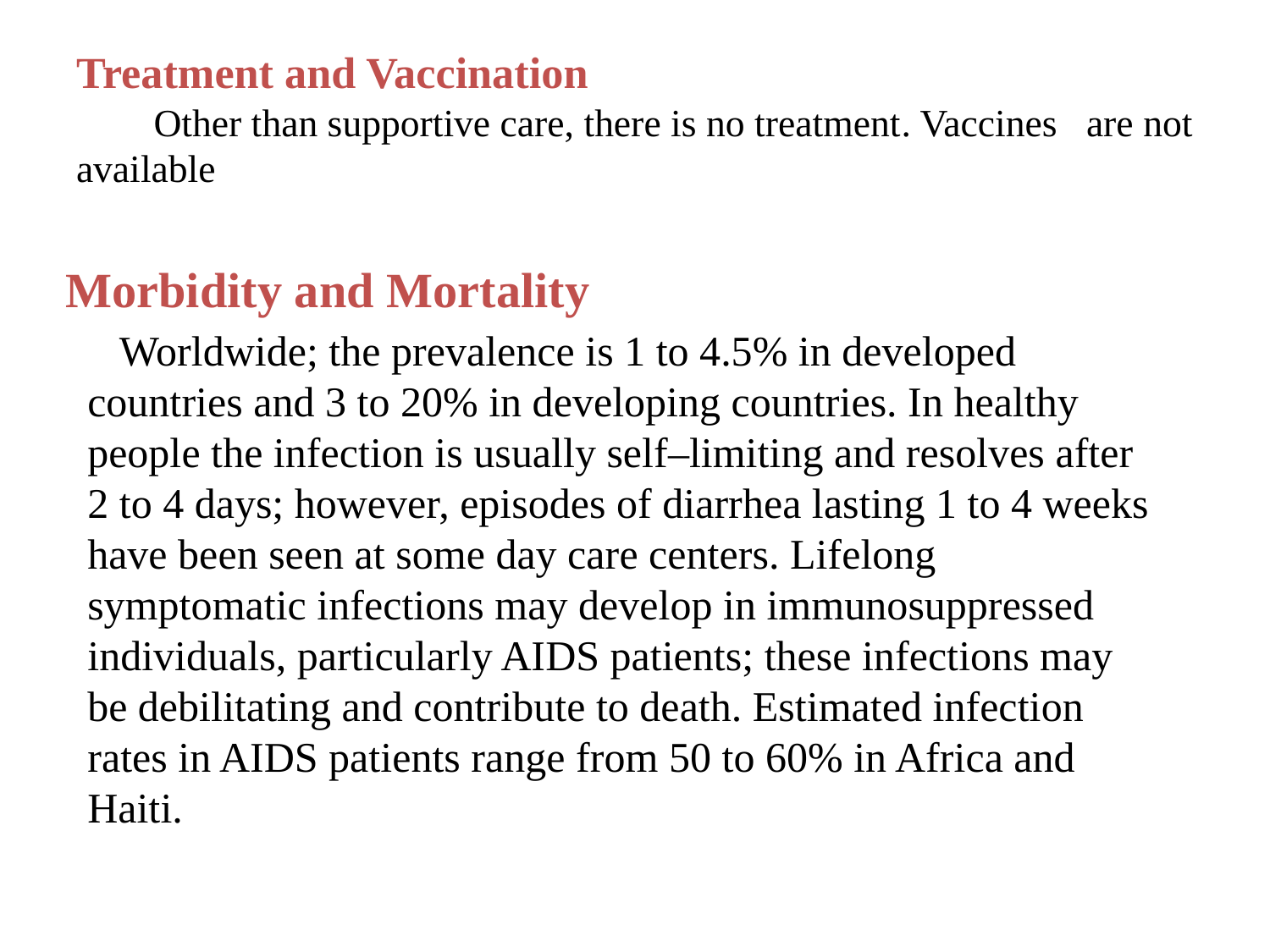

# Treatment and Vaccination Other than supportive care, there is no treatment. Vaccines   are not available
Morbidity and Mortality
Worldwide; the prevalence is 1 to 4.5% in developed countries and 3 to 20% in developing countries. In healthy people the infection is usually self–limiting and resolves after 2 to 4 days; however, episodes of diarrhea lasting 1 to 4 weeks have been seen at some day care centers. Lifelong symptomatic infections may develop in immunosuppressed individuals, particularly AIDS patients; these infections may be debilitating and contribute to death. Estimated infection rates in AIDS patients range from 50 to 60% in Africa and Haiti.